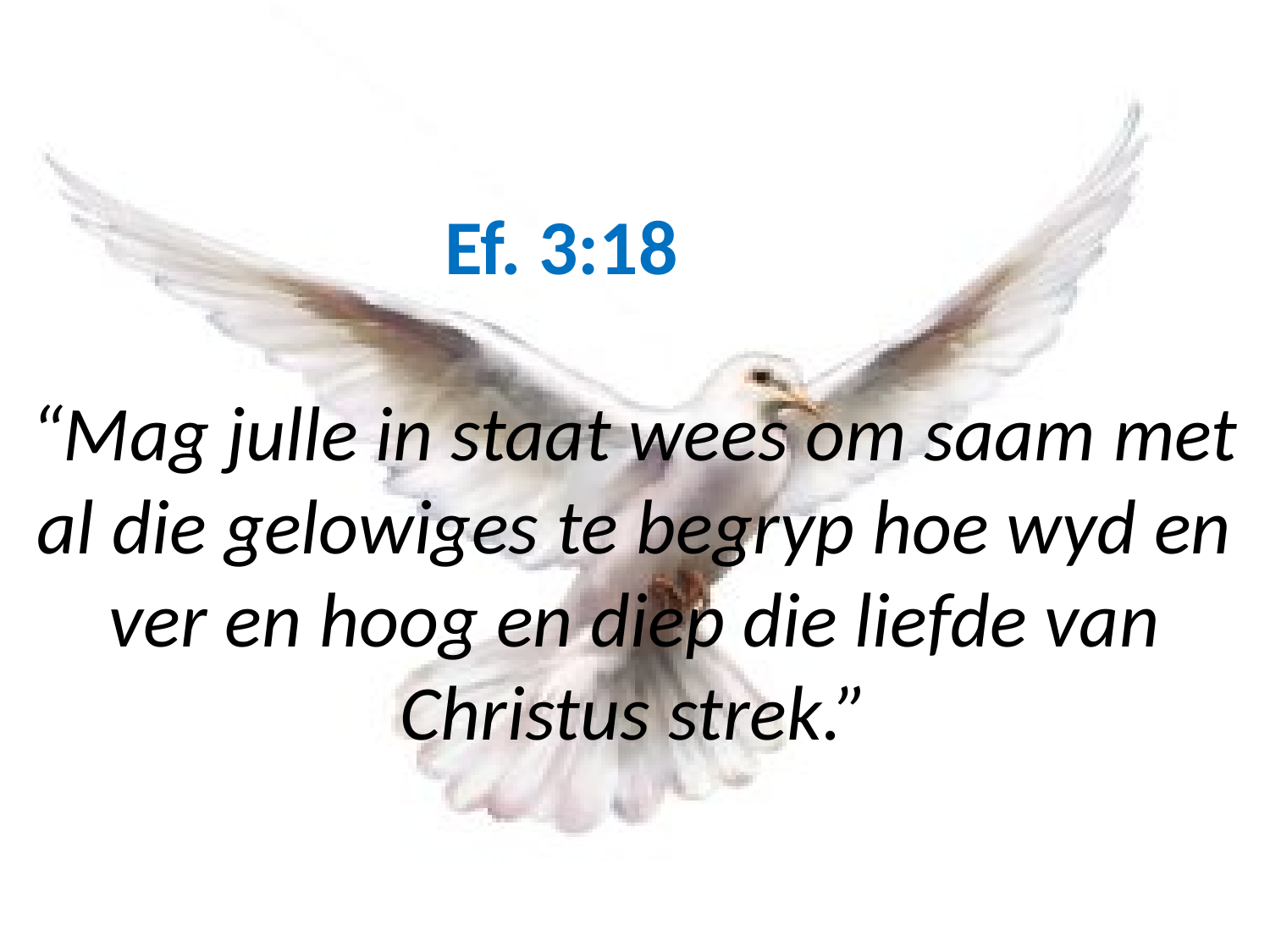

# Ef. 3:18 “Mag julle in staat wees om saam met al die gelowiges te begryp hoe wyd en ver en hoog en diep die liefde van Christus strek.”